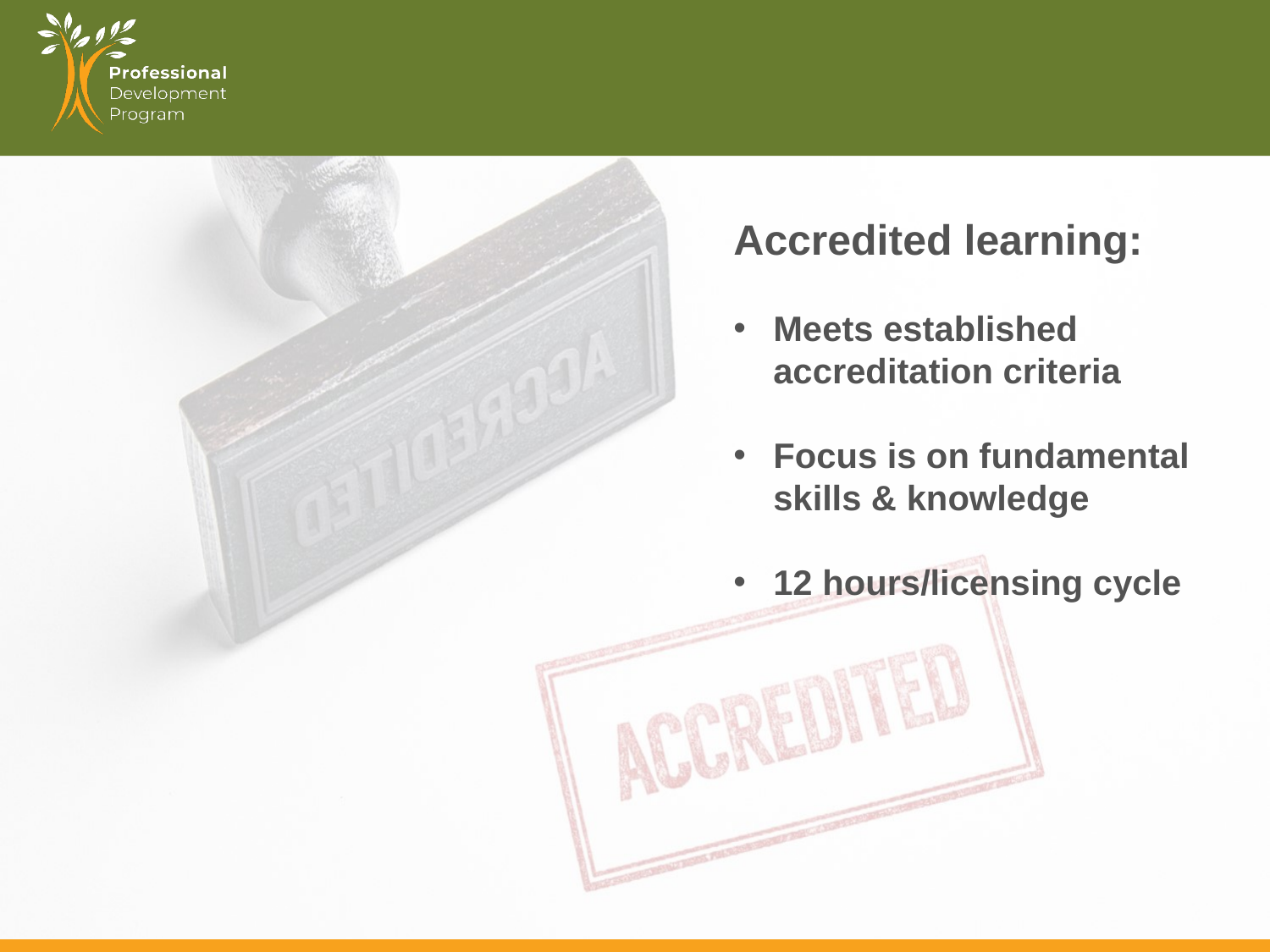

Accredited learning:

Meets established accreditation criteria

Focus is on fundamental skills & knowledge

12 hours/licensing cycle